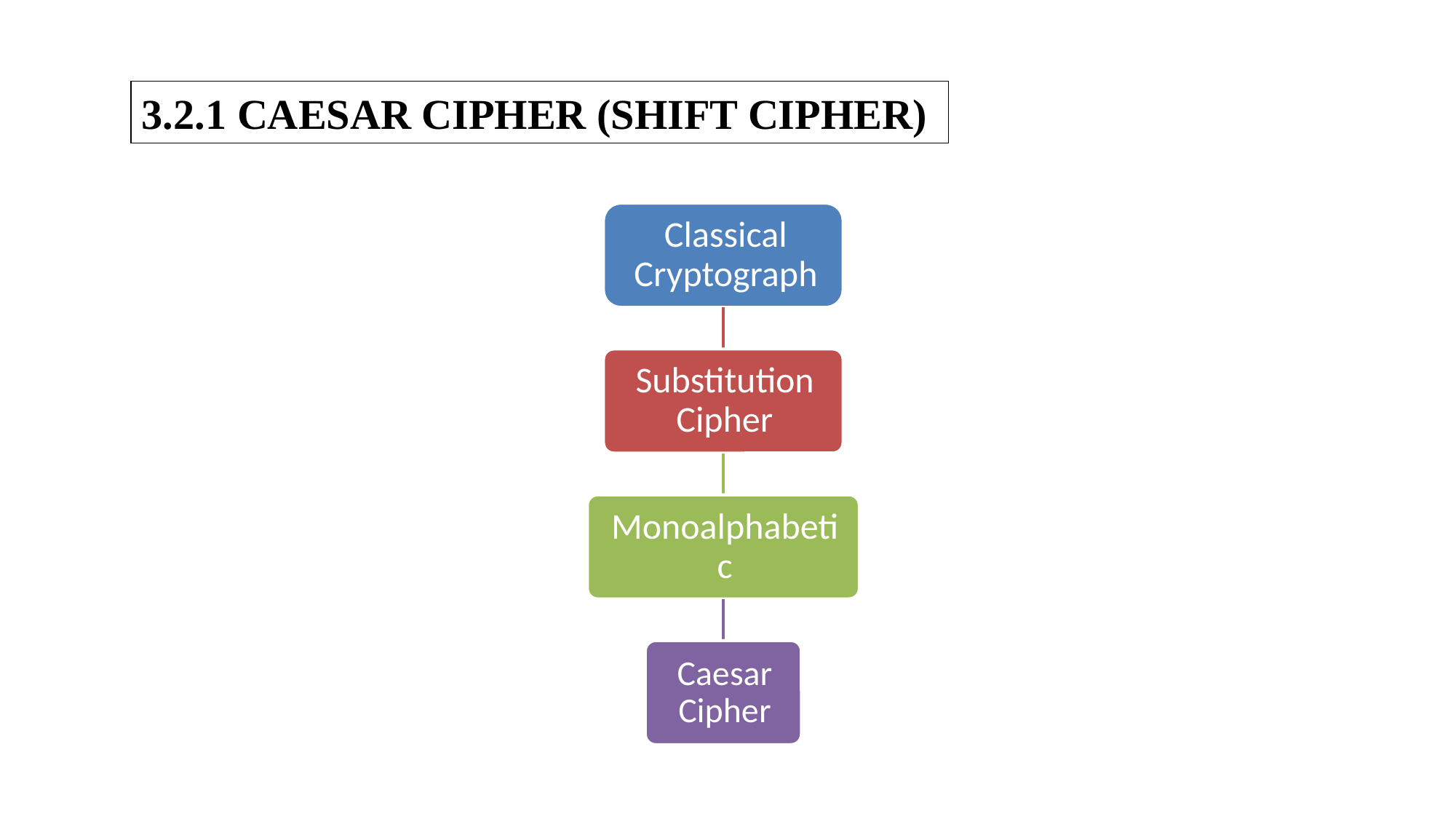

3.2.1 CAESAR CIPHER (SHIFT CIPHER)
Classical Cryptograph
Substitution Cipher
Monoalphabetic
Caesar Cipher